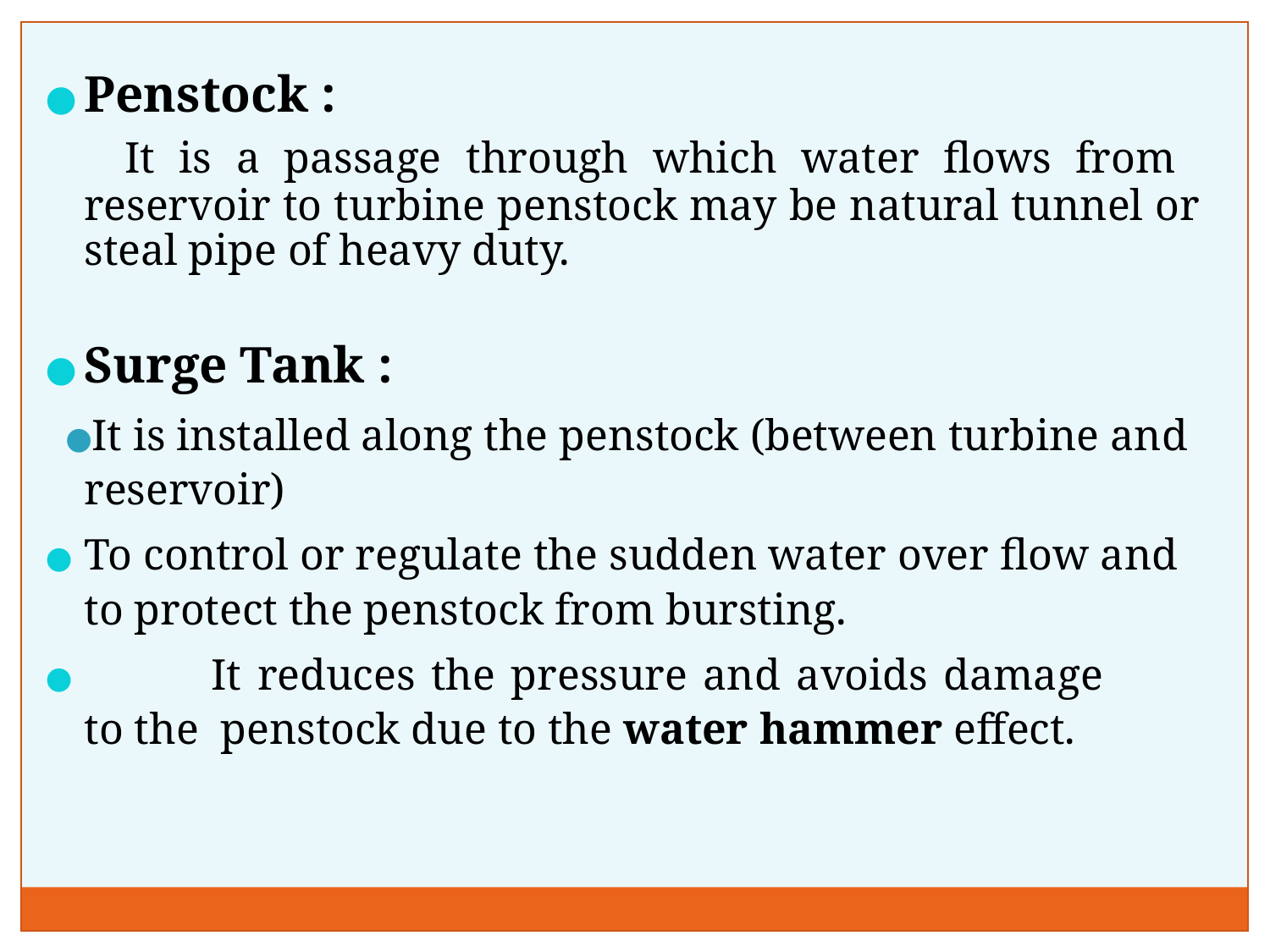

Penstock :
   It is a passage through which water flows from  reservoir to turbine penstock may be natural tunnel or steal pipe of heavy duty.

Surge Tank :
It is installed along the penstock (between turbine and  reservoir)
To control or regulate the sudden water over flow and  to protect the penstock from bursting.
	It reduces the pressure and avoids damage to the  penstock due to the water hammer effect.